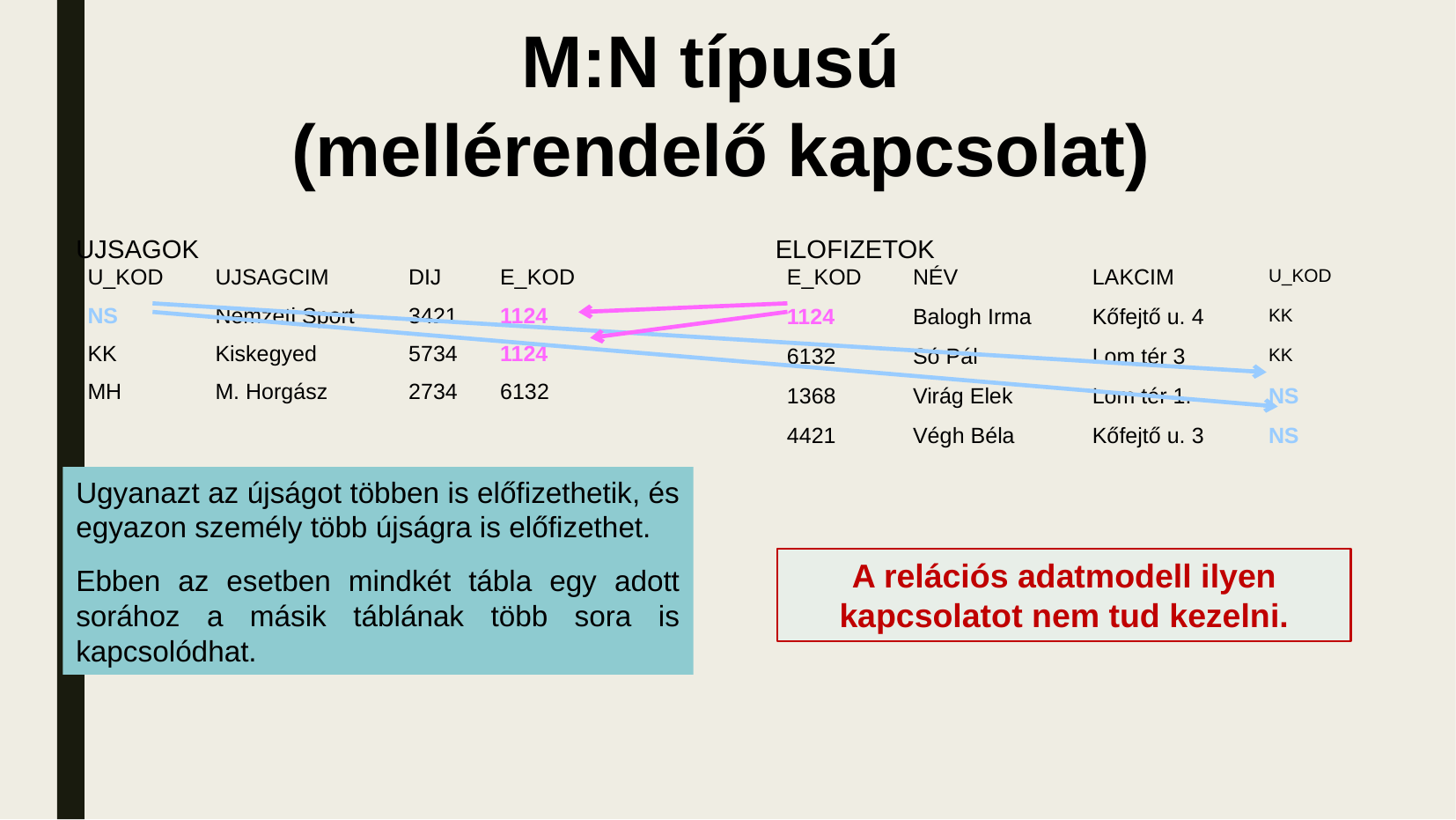

M:N típusú
(mellérendelő kapcsolat)
UJSAGOK
ELOFIZETOK
| U\_KOD | UJSAGCIM | DIJ | E\_KOD |
| --- | --- | --- | --- |
| NS | Nemzeti Sport | 3421 | 1124 |
| KK | Kiskegyed | 5734 | 1124 |
| MH | M. Horgász | 2734 | 6132 |
|  |  |  |  |
| E\_KOD | NÉV | LAKCIM | U\_KOD |
| --- | --- | --- | --- |
| 1124 | Balogh Irma | Kőfejtő u. 4 | KK |
| 6132 | Só Pál | Lom tér 3 | KK |
| 1368 | Virág Elek | Lom tér 1. | NS |
| 4421 | Végh Béla | Kőfejtő u. 3 | NS |
|  |  |  |  |

Ugyanazt az újságot többen is előfizethetik, és egyazon személy több újságra is előfizethet.
Ebben az esetben mindkét tábla egy adott sorához a másik táblának több sora is kapcsolódhat.
A relációs adatmodell ilyen kapcsolatot nem tud kezelni.